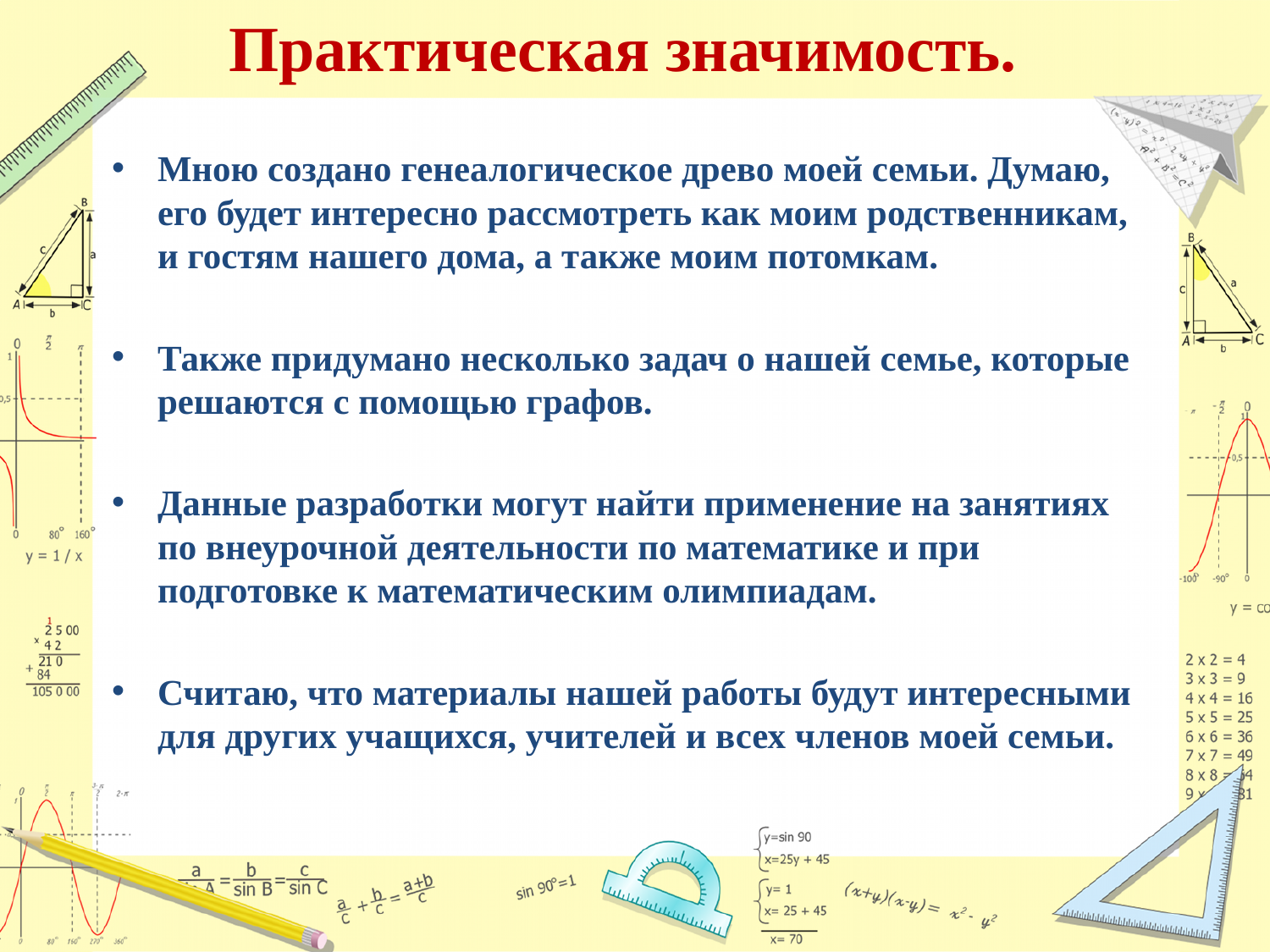

# Практическая значимость.

Мною создано генеалогическое древо моей семьи. Думаю, его будет интересно рассмотреть как моим родственникам, и гостям нашего дома, а также моим потомкам.

Также придумано несколько задач о нашей семье, которые решаются с помощью графов.

Данные разработки могут найти применение на занятиях по внеурочной деятельности по математике и при подготовке к математическим олимпиадам.

Считаю, что материалы нашей работы будут интересными для других учащихся, учителей и всех членов моей семьи.